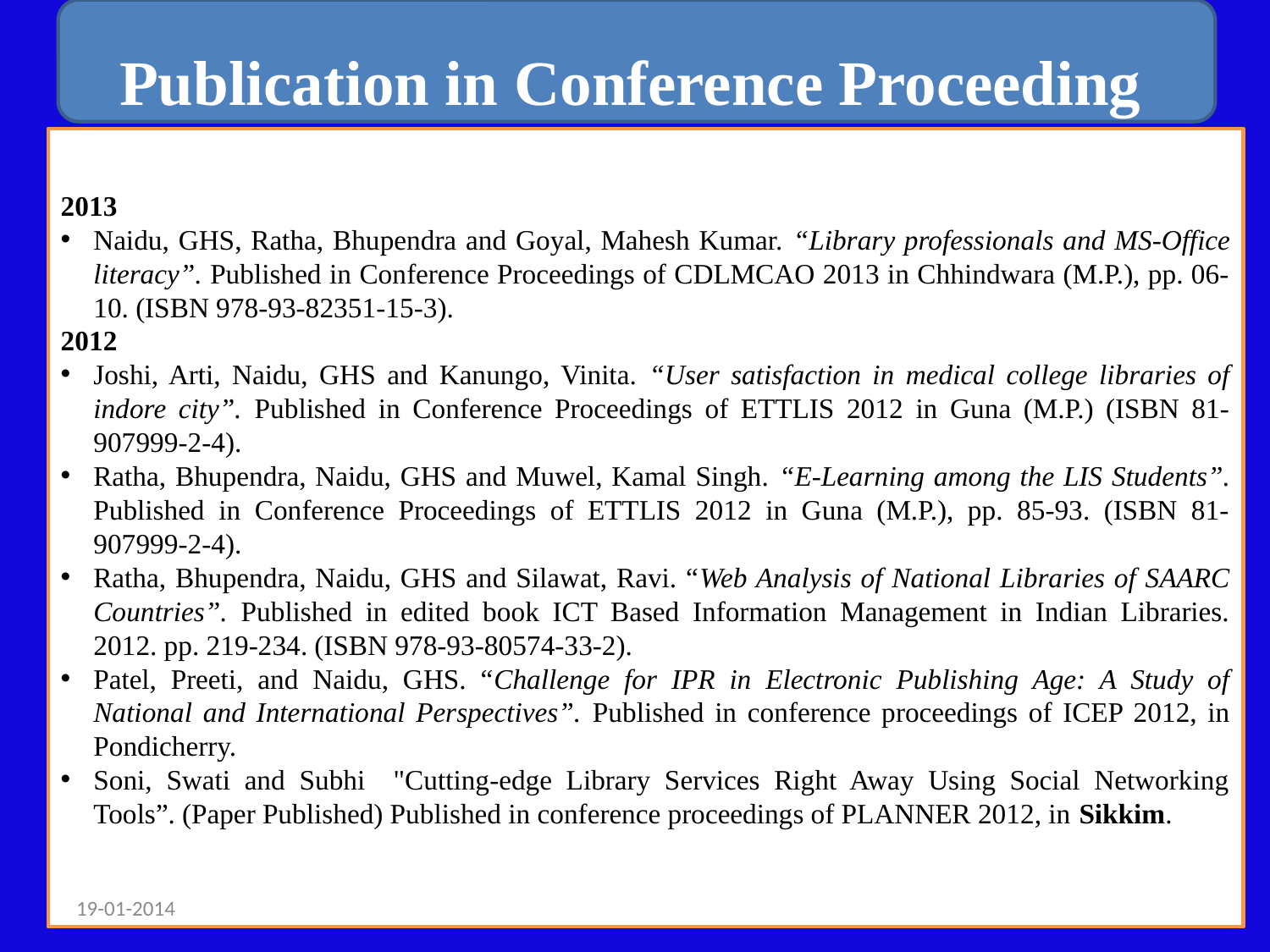

Publication in Conference Proceeding

2013
Naidu, GHS, Ratha, Bhupendra and Goyal, Mahesh Kumar. “Library professionals and MS-Office literacy”. Published in Conference Proceedings of CDLMCAO 2013 in Chhindwara (M.P.), pp. 06-10. (ISBN 978-93-82351-15-3).
2012
Joshi, Arti, Naidu, GHS and Kanungo, Vinita. “User satisfaction in medical college libraries of indore city”. Published in Conference Proceedings of ETTLIS 2012 in Guna (M.P.) (ISBN 81-907999-2-4).
Ratha, Bhupendra, Naidu, GHS and Muwel, Kamal Singh. “E-Learning among the LIS Students”. Published in Conference Proceedings of ETTLIS 2012 in Guna (M.P.), pp. 85-93. (ISBN 81-907999-2-4).
Ratha, Bhupendra, Naidu, GHS and Silawat, Ravi. “Web Analysis of National Libraries of SAARC Countries”. Published in edited book ICT Based Information Management in Indian Libraries. 2012. pp. 219-234. (ISBN 978-93-80574-33-2).
Patel, Preeti, and Naidu, GHS. “Challenge for IPR in Electronic Publishing Age: A Study of National and International Perspectives”. Published in conference proceedings of ICEP 2012, in Pondicherry.
Soni, Swati and Subhi  "Cutting-edge Library Services Right Away Using Social Networking Tools”. (Paper Published) Published in conference proceedings of PLANNER 2012, in Sikkim.

19-01-2014
Presentation  for NACC Peer Team
10